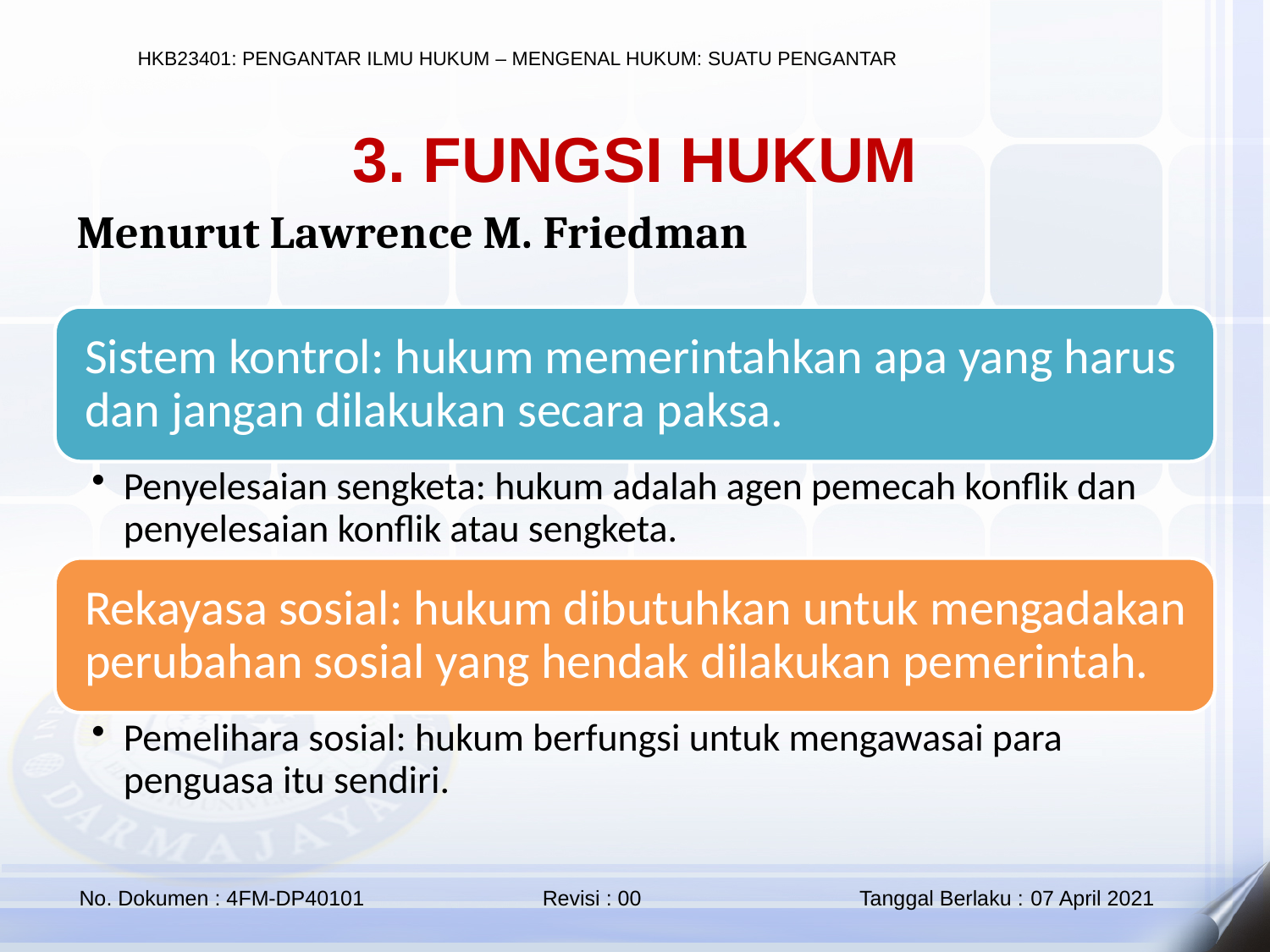

3. FUNGSI HUKUM
Menurut Lawrence M. Friedman

Sistem kontrol: hukum memerintahkan apa yang harus dan jangan dilakukan secara paksa.
Penyelesaian sengketa: hukum adalah agen pemecah konflik dan penyelesaian konflik atau sengketa.
Rekayasa sosial: hukum dibutuhkan untuk mengadakan perubahan sosial yang hendak dilakukan pemerintah.
Pemelihara sosial: hukum berfungsi untuk mengawasai para penguasa itu sendiri.